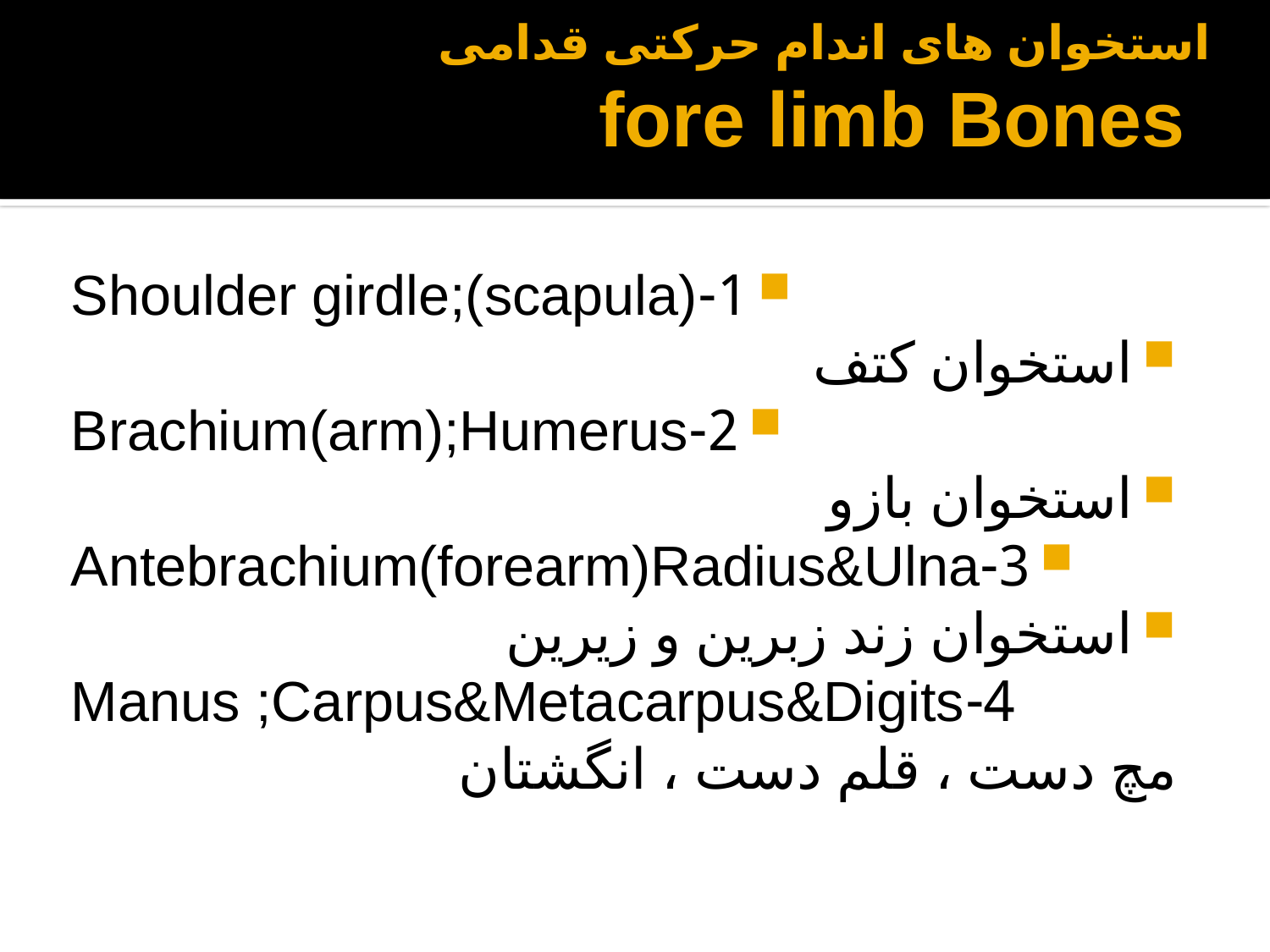

# استخوان های اندام حرکتی قدامی                               fore limb Bones
1-Shoulder girdle;(scapula)
استخوان کتف
2-Brachium(arm);Humerus
استخوان بازو
3-Antebrachium(forearm)Radius&Ulna
استخوان زند زبرین و زیرین
4-Manus ;Carpus&Metacarpus&Digits
مچ دست ، قلم دست ، انگشتان